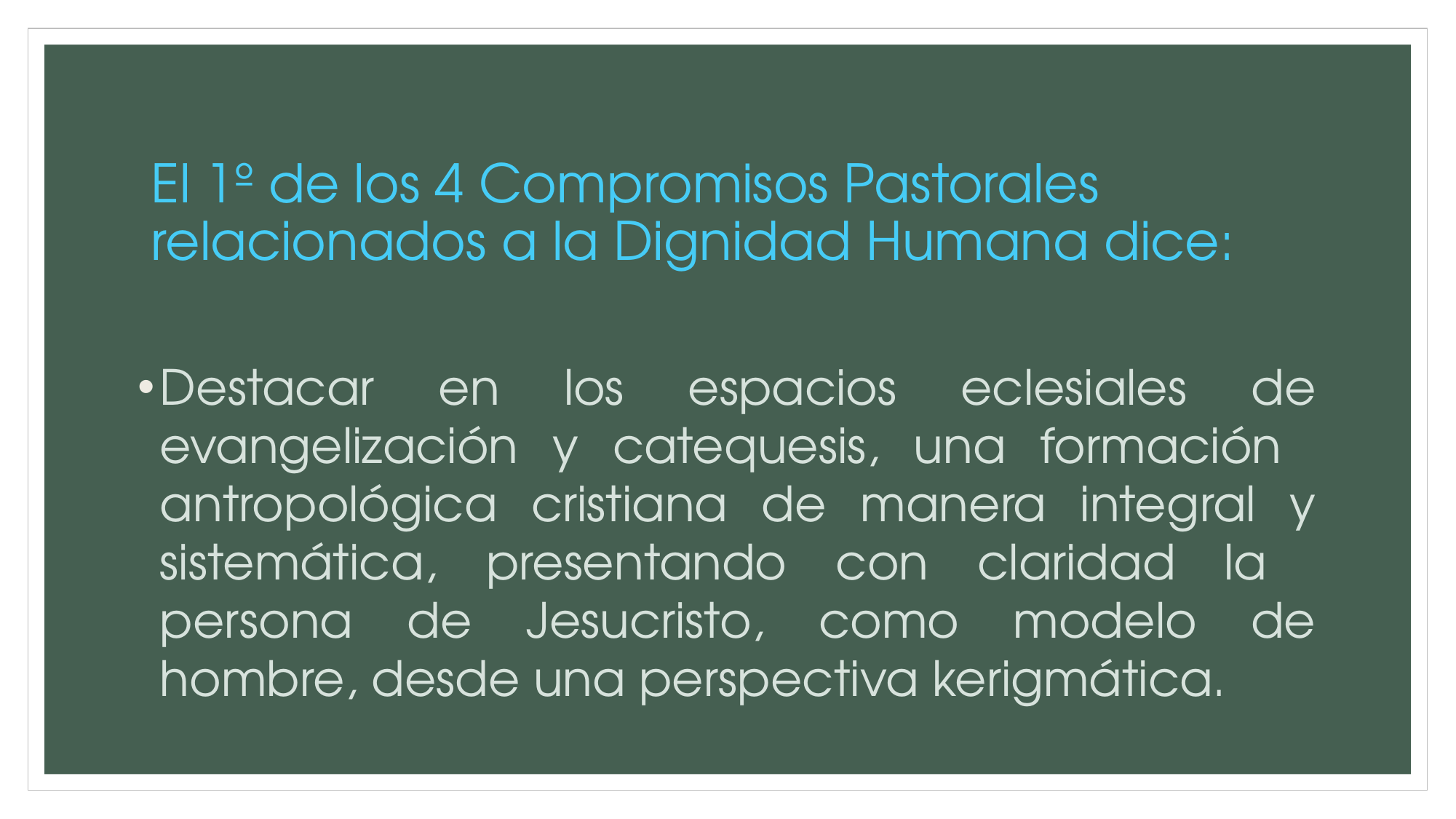

# El 1º de los 4 Compromisos Pastorales relacionados a la Dignidad Humana dice:
Destacar en los espacios eclesiales de evangelización y catequesis, una formación  antropológica cristiana de manera integral y sistemática, presentando con claridad la  persona de Jesucristo, como modelo de hombre, desde una perspectiva kerigmática.